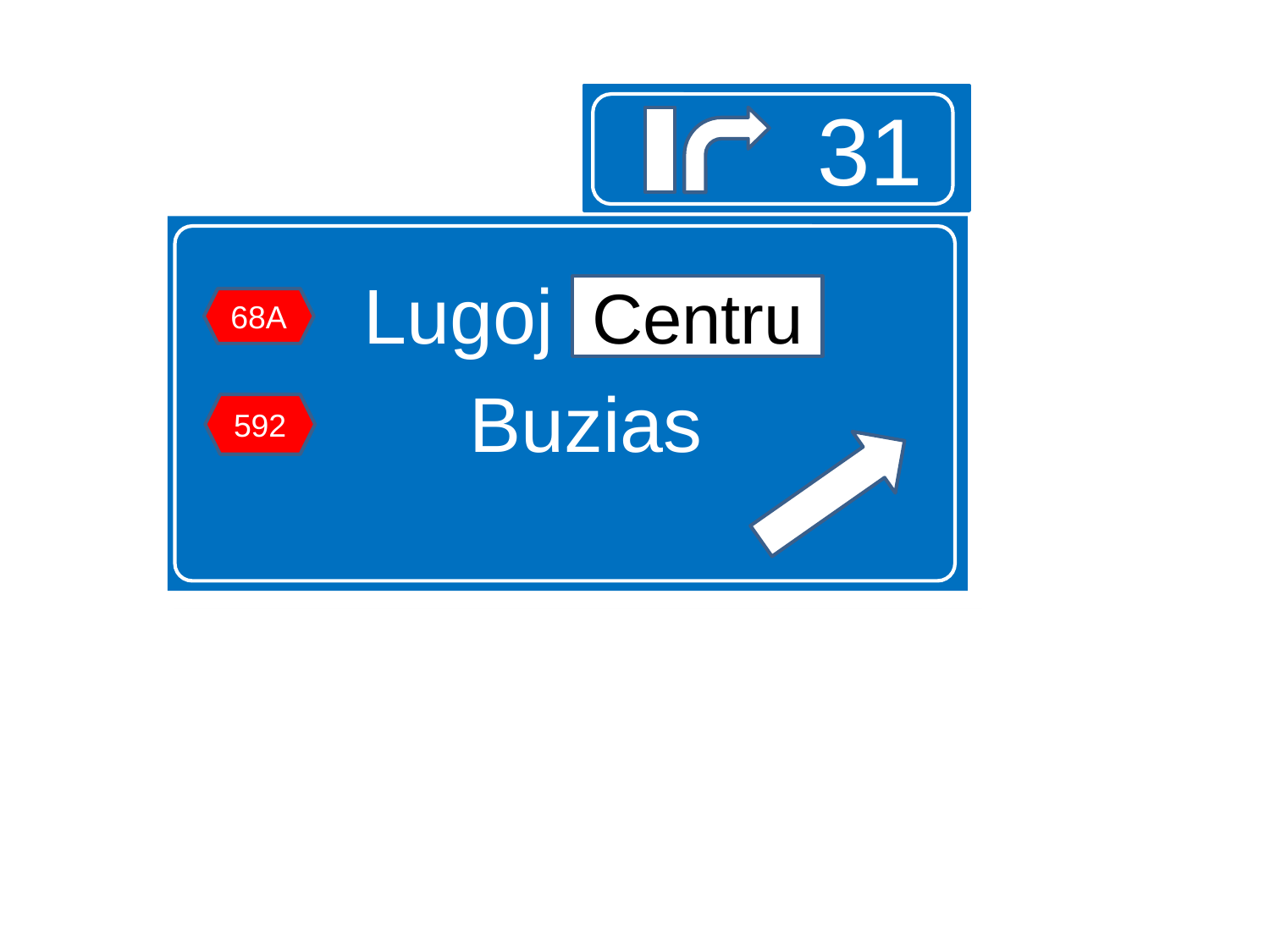

31

Lugoj Centru
Buzias

Centru
68A
592